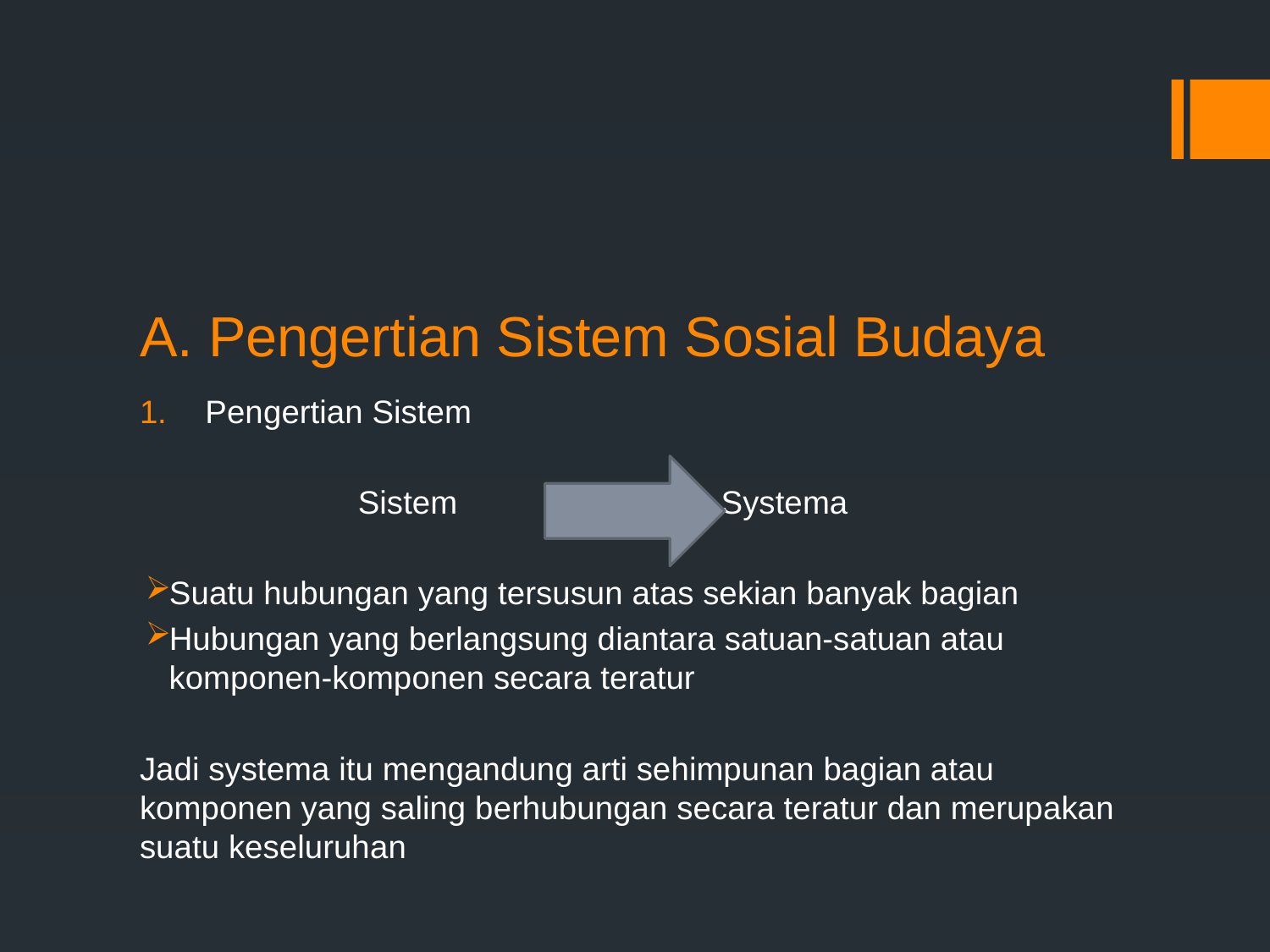

# A. Pengertian Sistem Sosial Budaya
Pengertian Sistem

                        Sistem                             Systema

Suatu hubungan yang tersusun atas sekian banyak bagian
Hubungan yang berlangsung diantara satuan-satuan atau komponen-komponen secara teratur

Jadi systema itu mengandung arti sehimpunan bagian atau komponen yang saling berhubungan secara teratur dan merupakan suatu keseluruhan